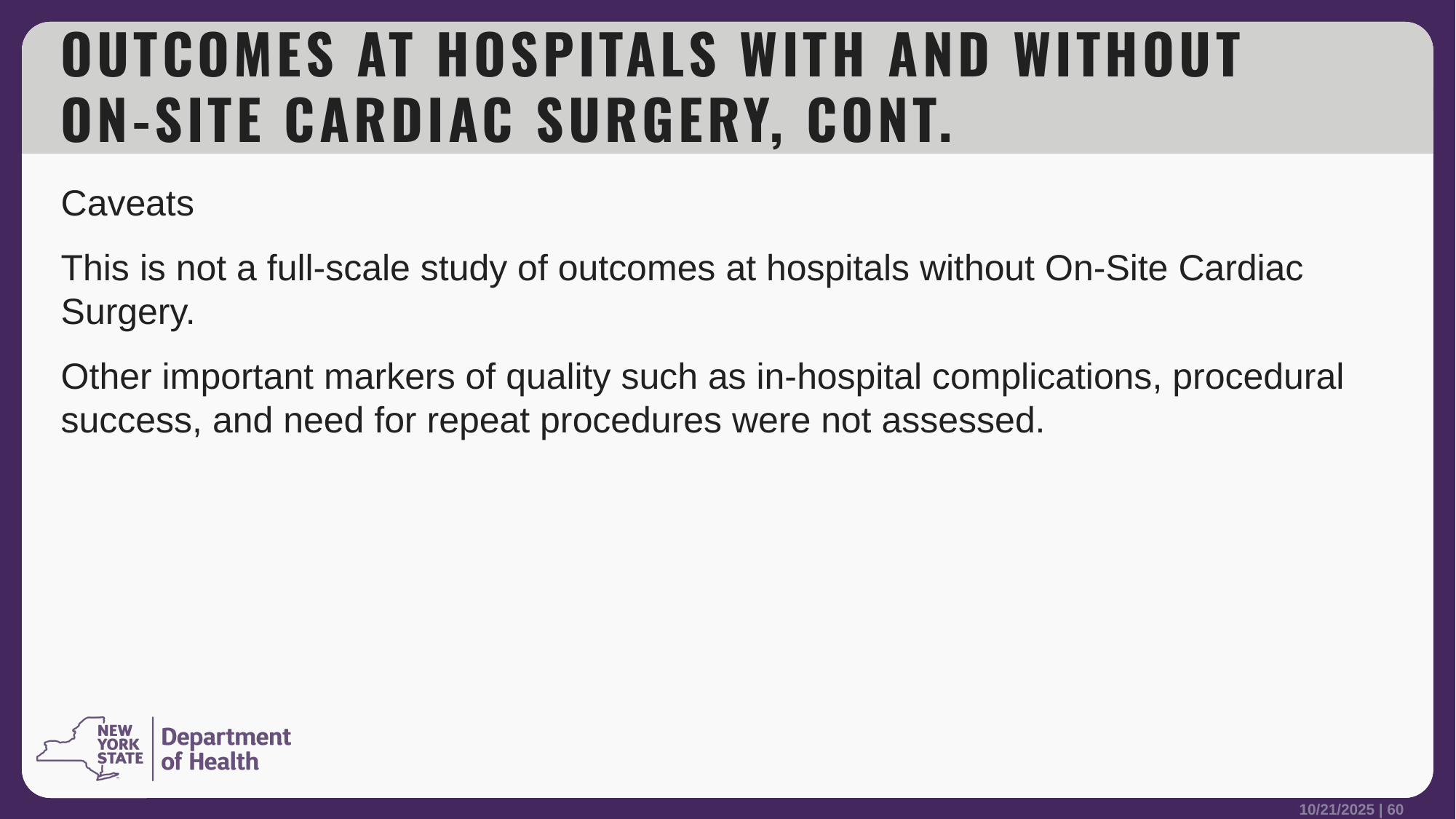

# Outcomes at Hospitals With and Without On-Site Cardiac Surgery, Cont.
Caveats
This is not a full-scale study of outcomes at hospitals without On-Site Cardiac Surgery.
Other important markers of quality such as in-hospital complications, procedural success, and need for repeat procedures were not assessed.